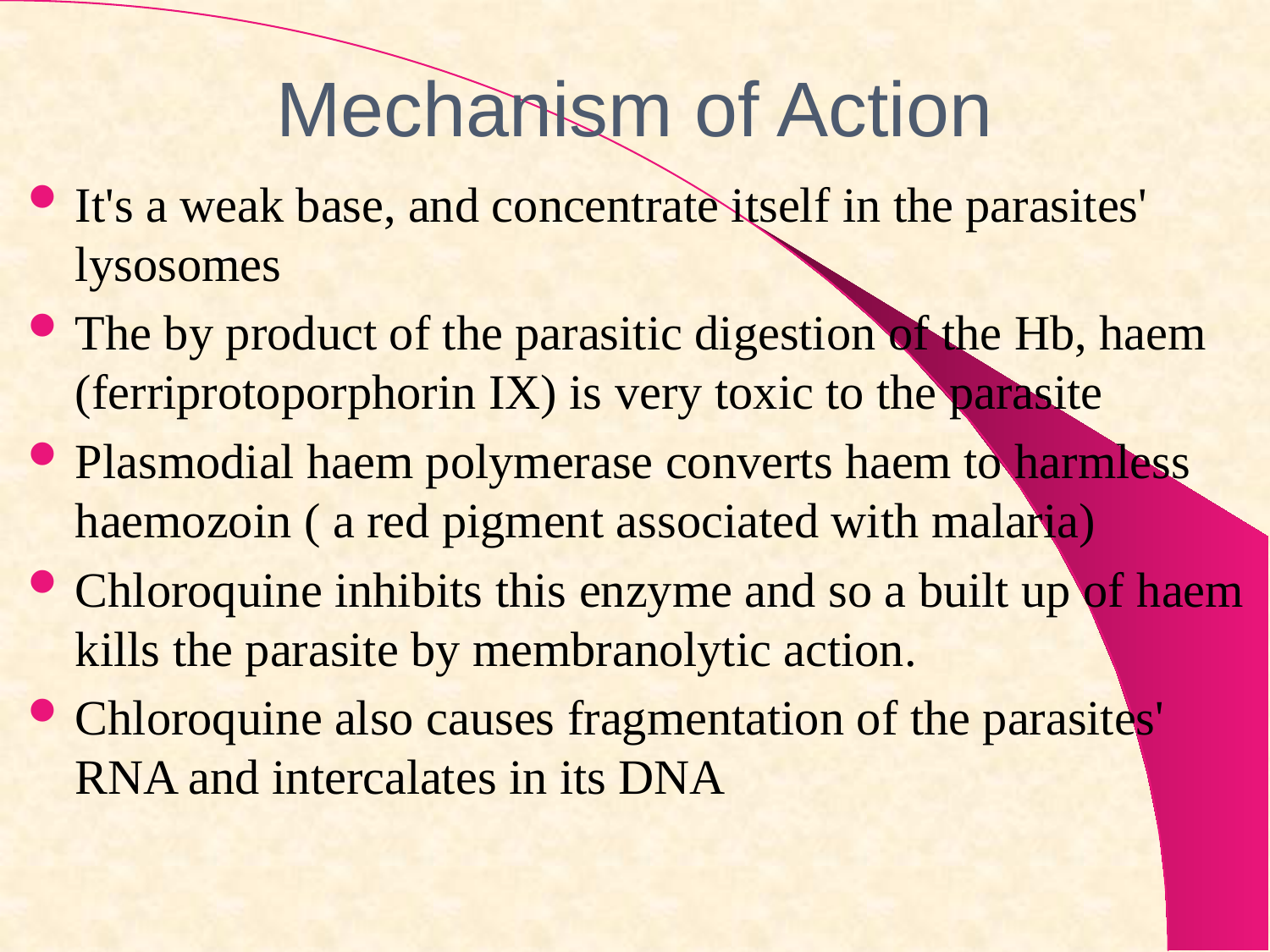

# Mechanism of Action
It's a weak base, and concentrate itself in the parasites' lysosomes
The by product of the parasitic digestion of the Hb, haem (ferriprotoporphorin IX) is very toxic to the parasite
Plasmodial haem polymerase converts haem to harmless haemozoin ( a red pigment associated with malaria)
Chloroquine inhibits this enzyme and so a built up of haem kills the parasite by membranolytic action.
Chloroquine also causes fragmentation of the parasites' RNA and intercalates in its DNA